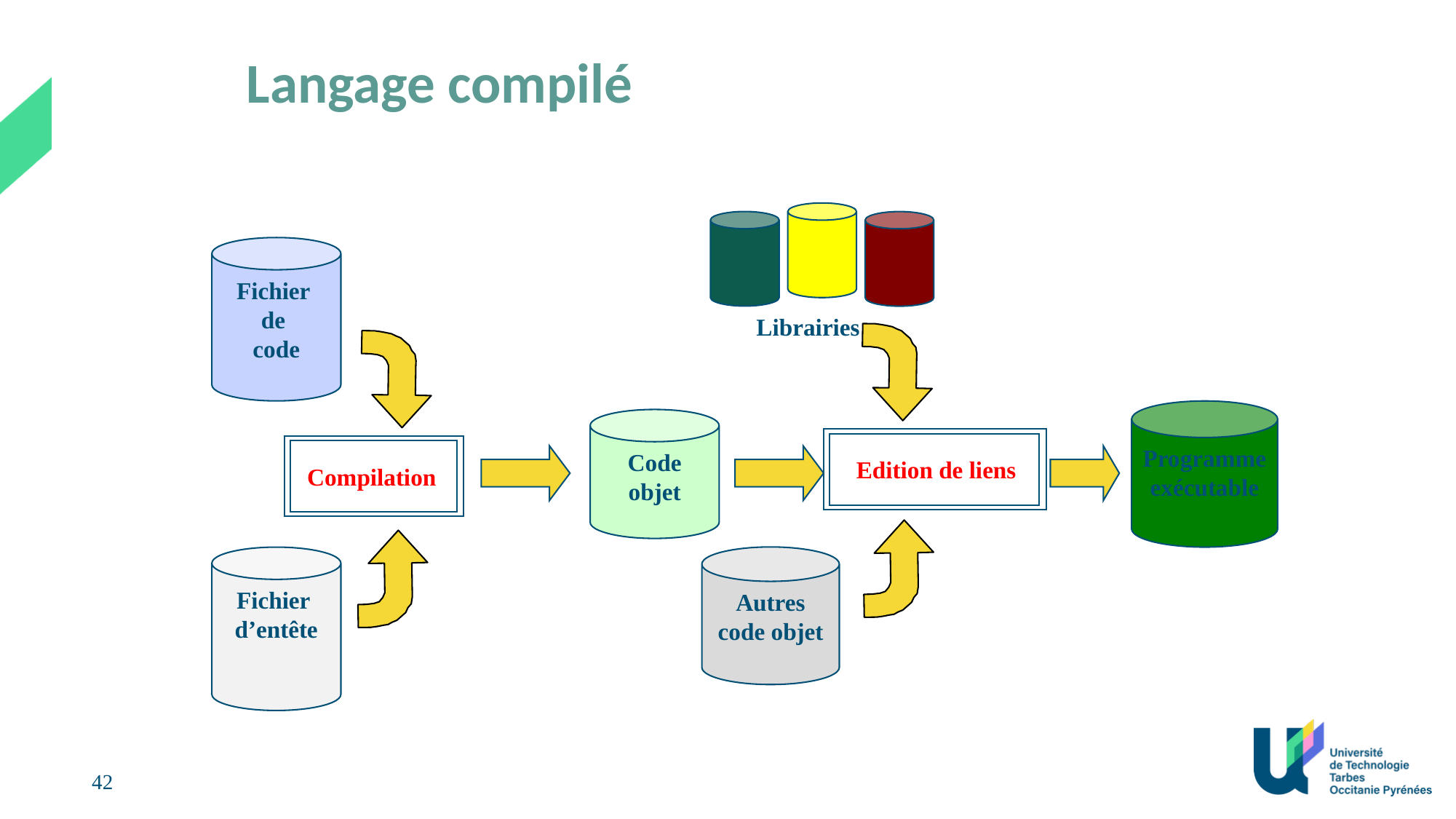

42
# Langage compilé

Librairies

Autres code objet
Fichier
de
code

Compilation

Programme exécutable

Code objet

Edition de liens
Fichier
d’entête